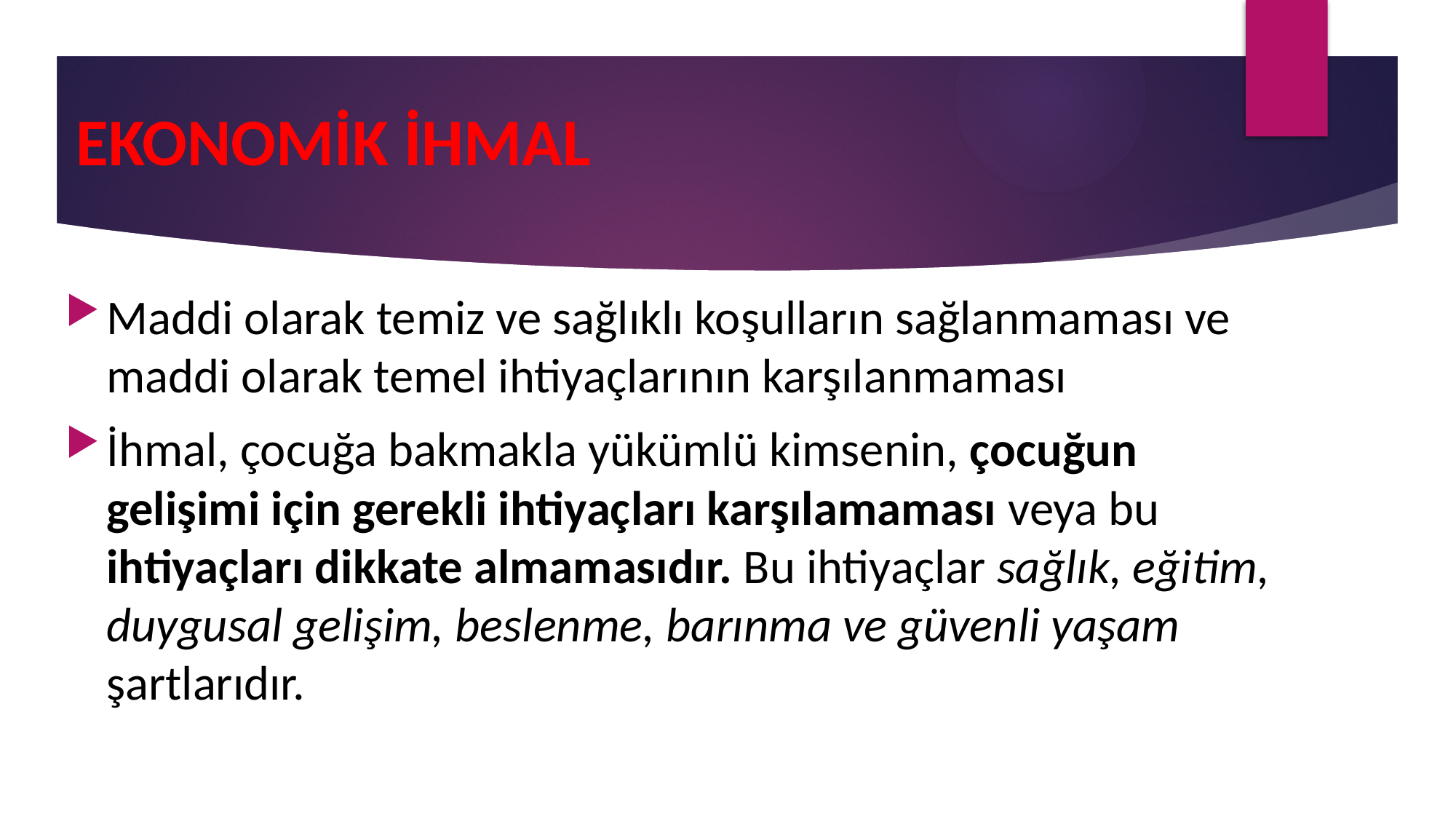

# EKONOMİK İHMAL
Maddi olarak temiz ve sağlıklı koşulların sağlanmaması ve maddi olarak temel ihtiyaçlarının karşılanmaması
İhmal, çocuğa bakmakla yükümlü kimsenin, çocuğun gelişimi için gerekli ihtiyaçları karşılamaması veya bu ihtiyaçları dikkate almamasıdır. Bu ihtiyaçlar sağlık, eğitim, duygusal gelişim, beslenme, barınma ve güvenli yaşam şartlarıdır.